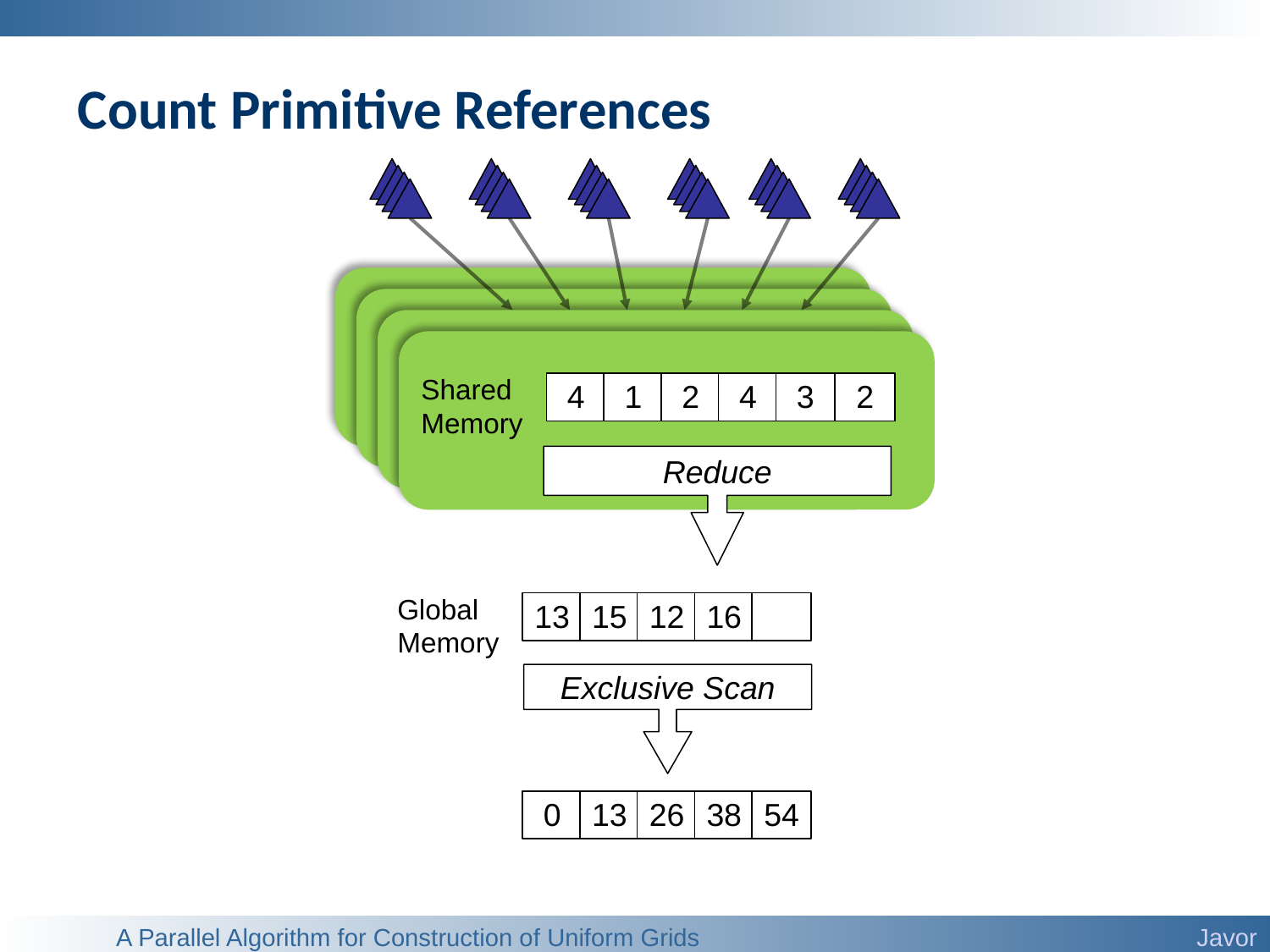

# Count Primitive References

Thread Block 1
Thread Block
Shared Memory
3
2
4
1
2
3
Shared Memory
2
1
3
2
2
3
Thread Block 3
Shared Memory
1
3
1
4
2
1
Thread Block 4
Shared Memory
4
1
2
4
3
2
Reduce
Global Memory
13
15
12
16

Exclusive Scan

0
13
26
38
54